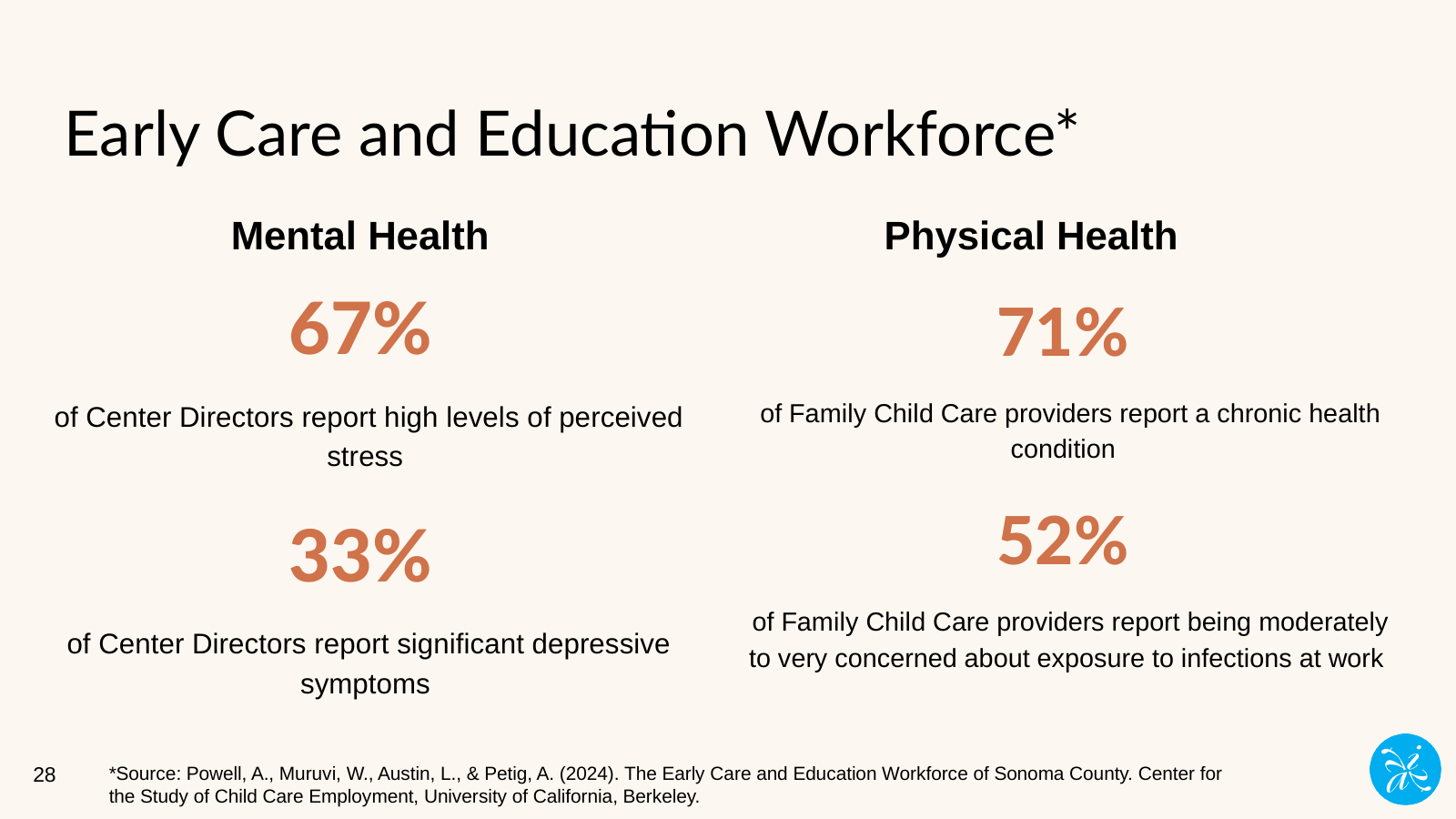

# Early Care and Education Workforce*
Mental Health
Physical Health
67%
of Center Directors report high levels of perceived stress
33%
of Center Directors report significant depressive symptoms
71%
of Family Child Care providers report a chronic health condition
52%
of Family Child Care providers report being moderately to very concerned about exposure to infections at work
28
*Source: Powell, A., Muruvi, W., Austin, L., & Petig, A. (2024). The Early Care and Education Workforce of Sonoma County. Center for the Study of Child Care Employment, University of California, Berkeley.